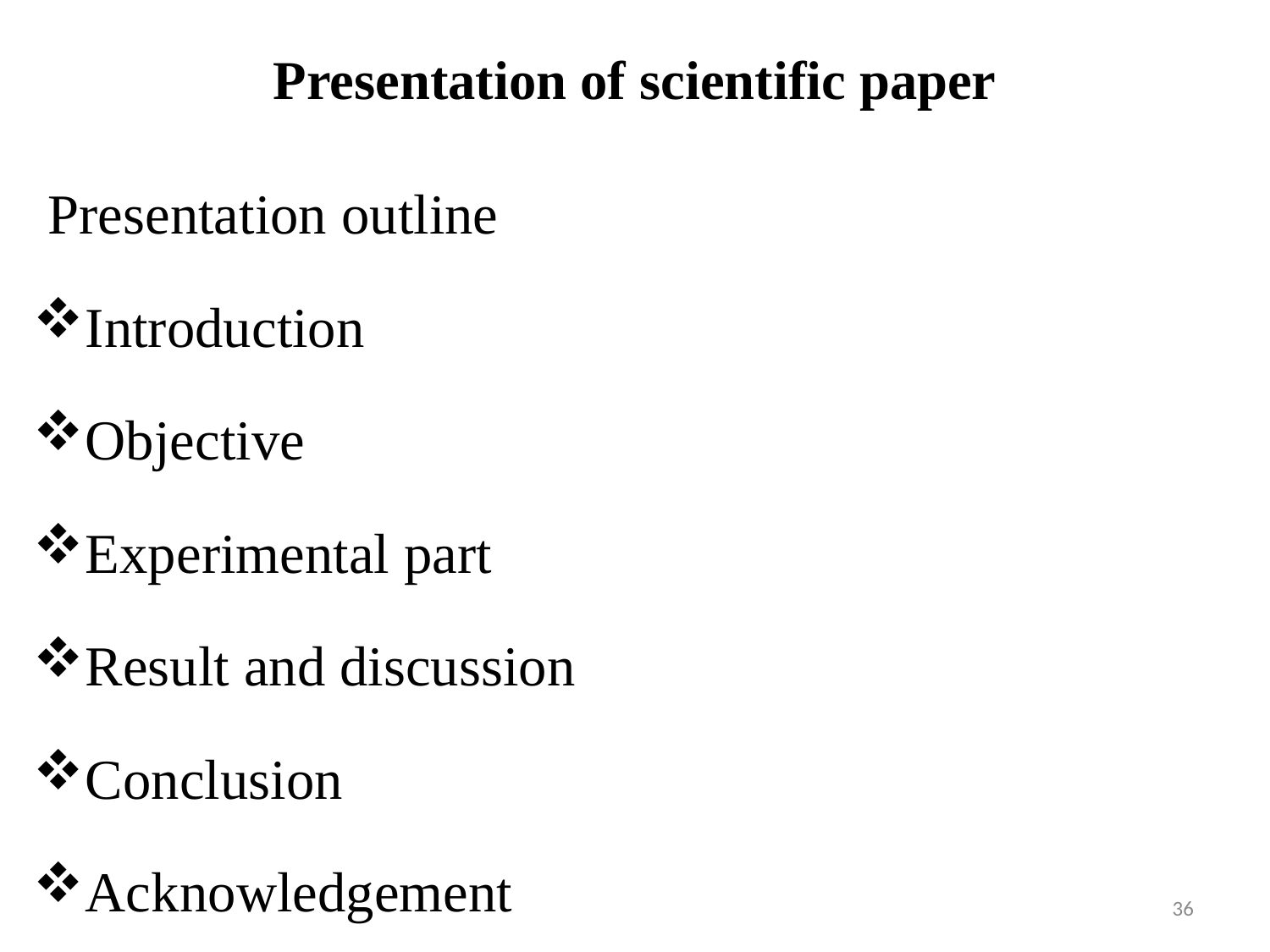

# Presentation of scientific paper
 Presentation outline
Introduction
Objective
Experimental part
Result and discussion
Conclusion
Acknowledgement
36